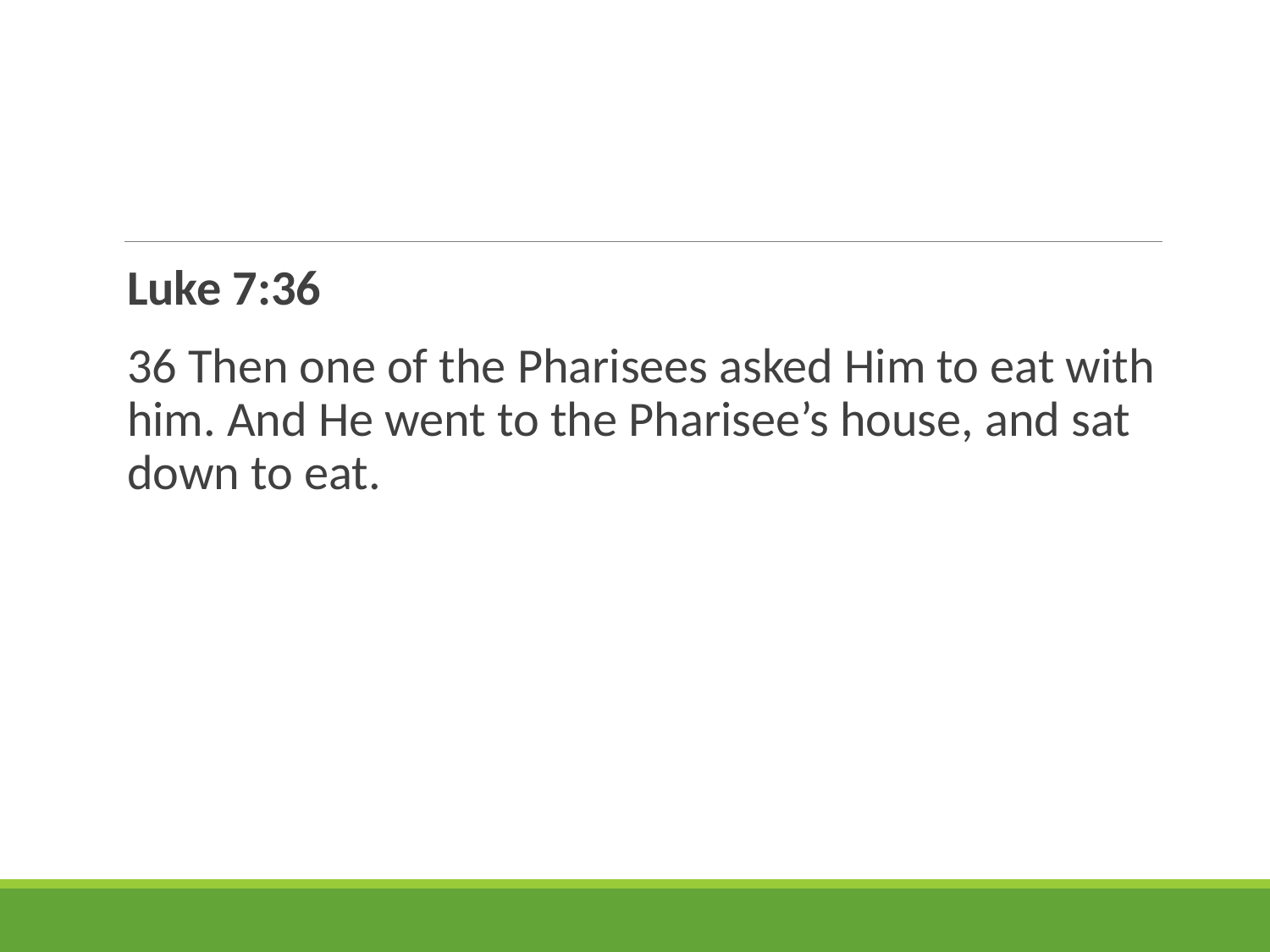

#
Luke 7:36
36 Then one of the Pharisees asked Him to eat with him. And He went to the Pharisee’s house, and sat down to eat.